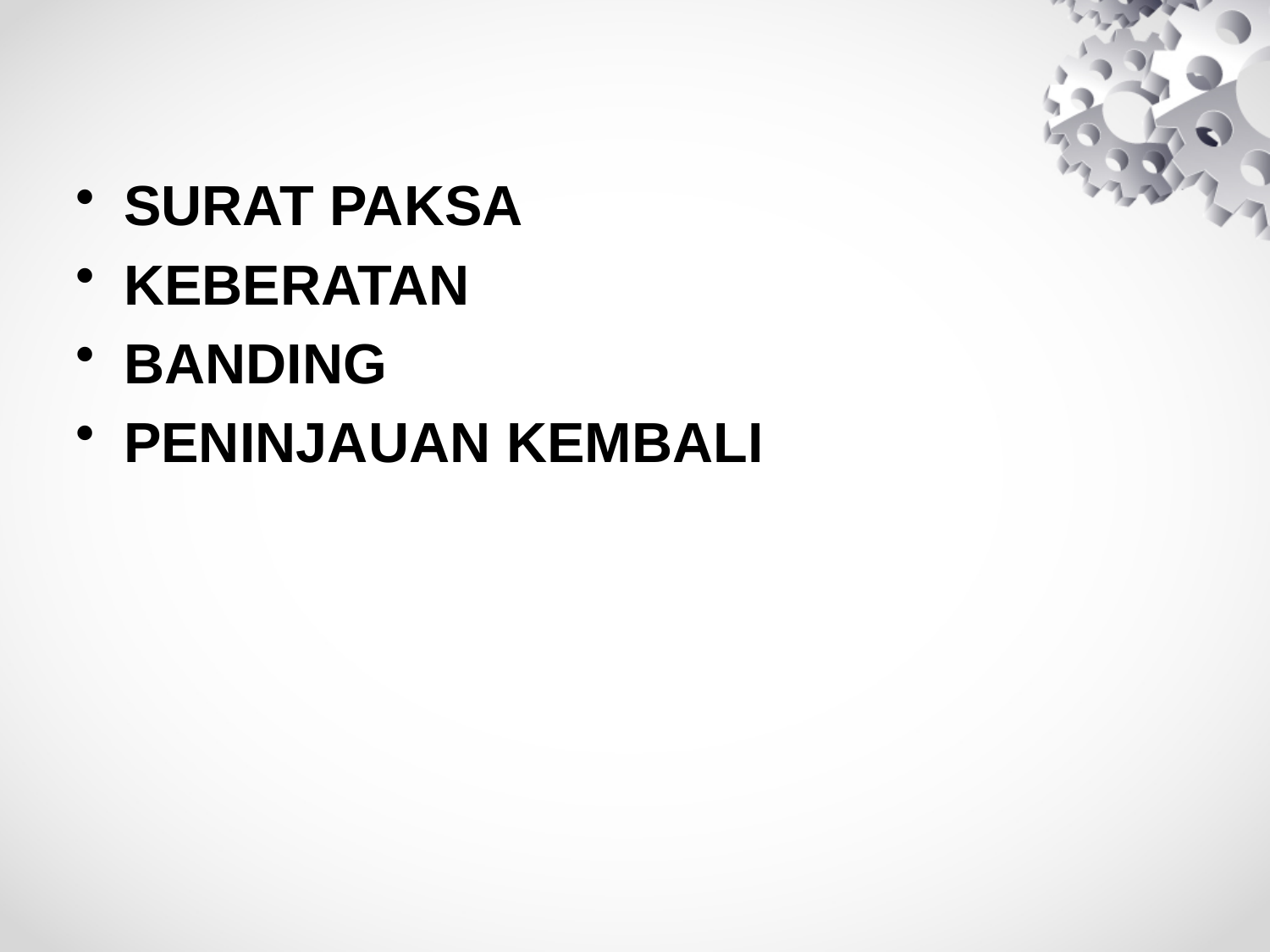

#
SURAT PAKSA
KEBERATAN
BANDING
PENINJAUAN KEMBALI